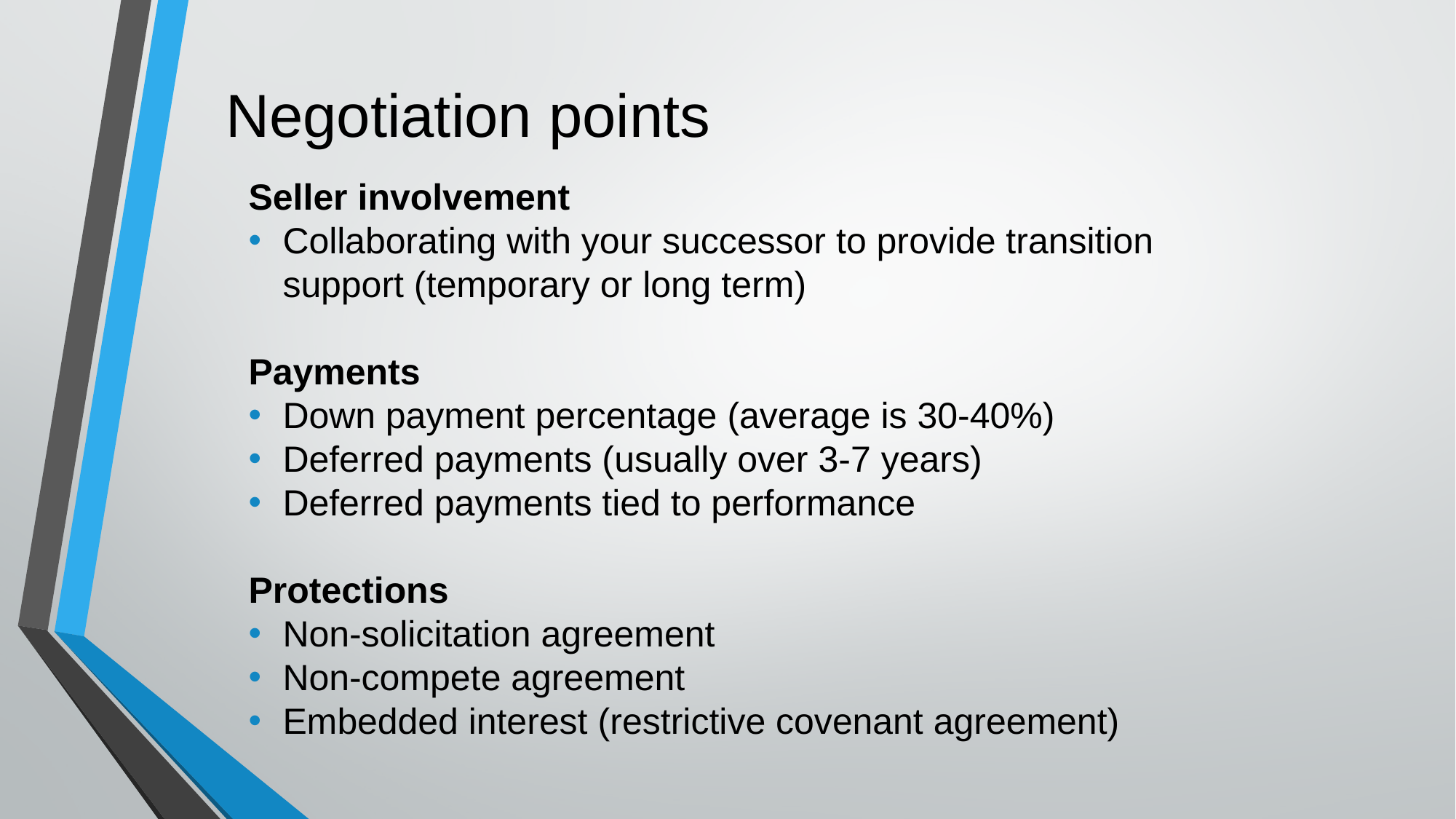

# Negotiation points
Seller involvement
Collaborating with your successor to provide transition support (temporary or long term)

Payments
Down payment percentage (average is 30-40%)
Deferred payments (usually over 3-7 years)
Deferred payments tied to performance

Protections
Non-solicitation agreement
Non-compete agreement
Embedded interest (restrictive covenant agreement)